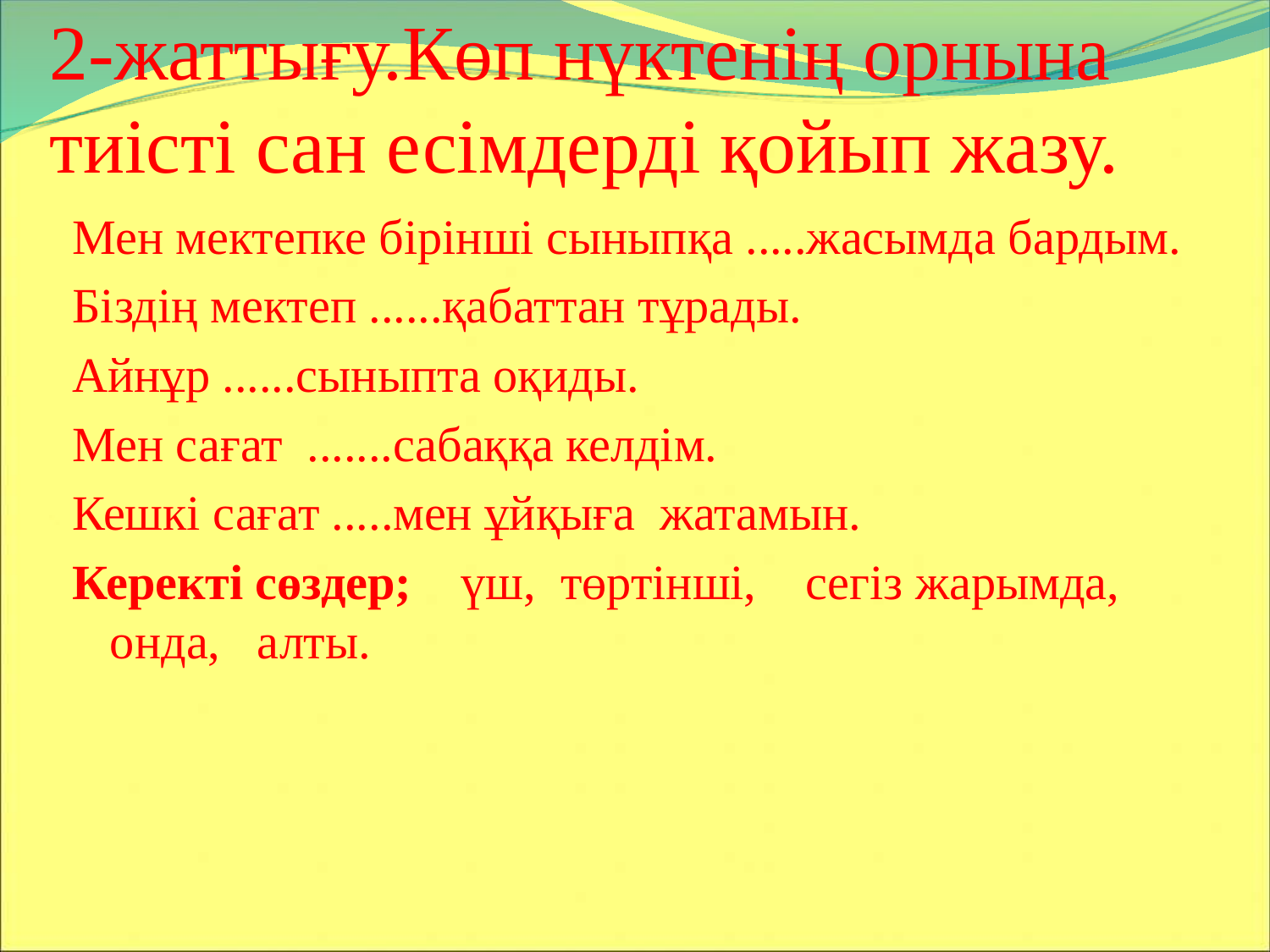

# 2-жаттығу.Көп нүктенің орнына тиісті сан есімдерді қойып жазу.
Мен мектепке бірінші сыныпқа .....жасымда бардым.
Біздің мектеп ......қабаттан тұрады.
Айнұр ......сыныпта оқиды.
Мен сағат  .......сабаққа келдім.
Кешкі сағат .....мен ұйқыға  жатамын.
Керекті сөздер;    үш,  төртінші,    сегіз жарымда, онда,   алты.